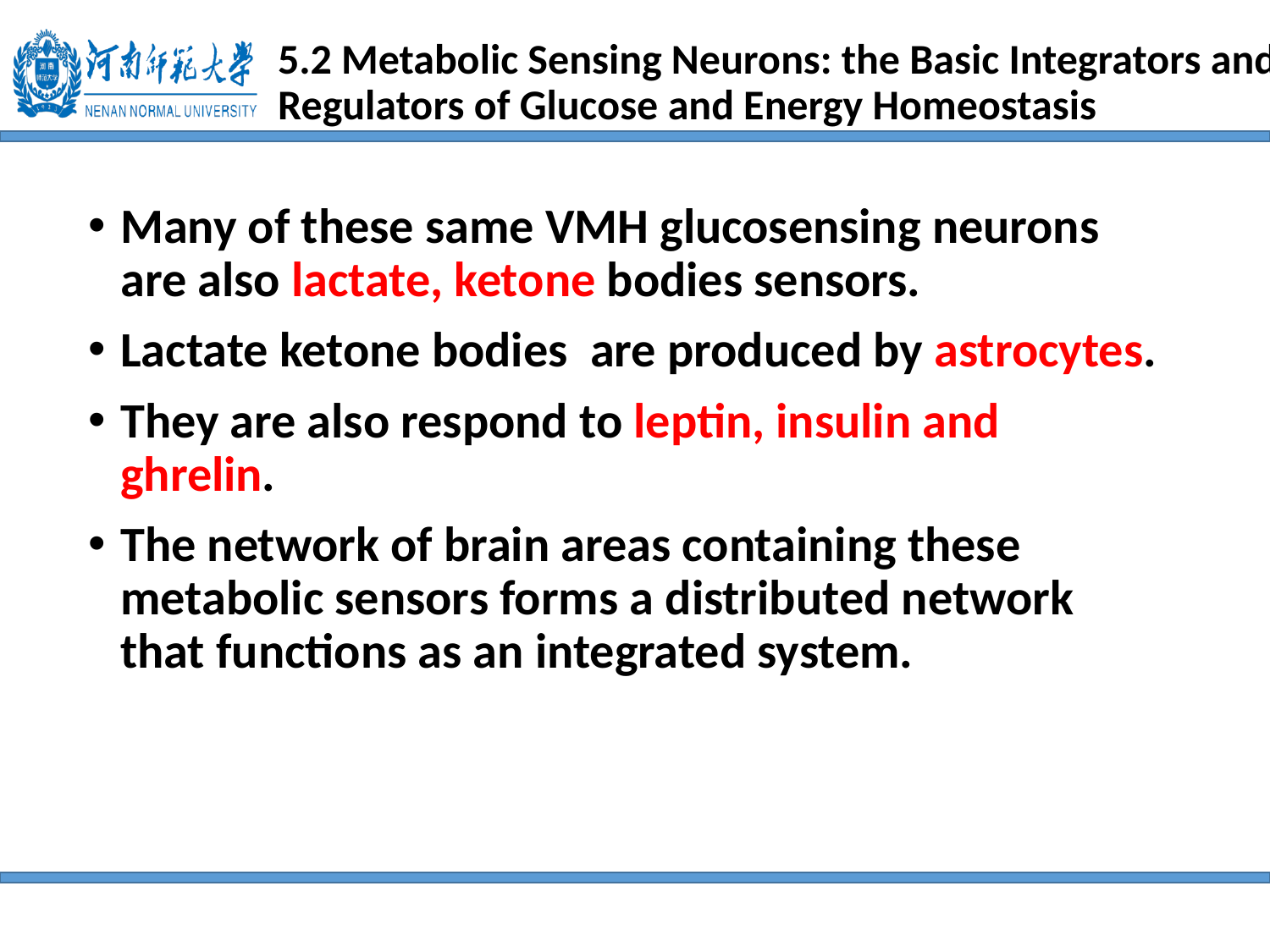

5.2 Metabolic Sensing Neurons: the Basic Integrators and Regulators of Glucose and Energy Homeostasis
Many of these same VMH glucosensing neurons are also lactate, ketone bodies sensors.
Lactate ketone bodies  are produced by astrocytes.
They are also respond to leptin, insulin and ghrelin.
The network of brain areas containing these metabolic sensors forms a distributed network that functions as an integrated system.